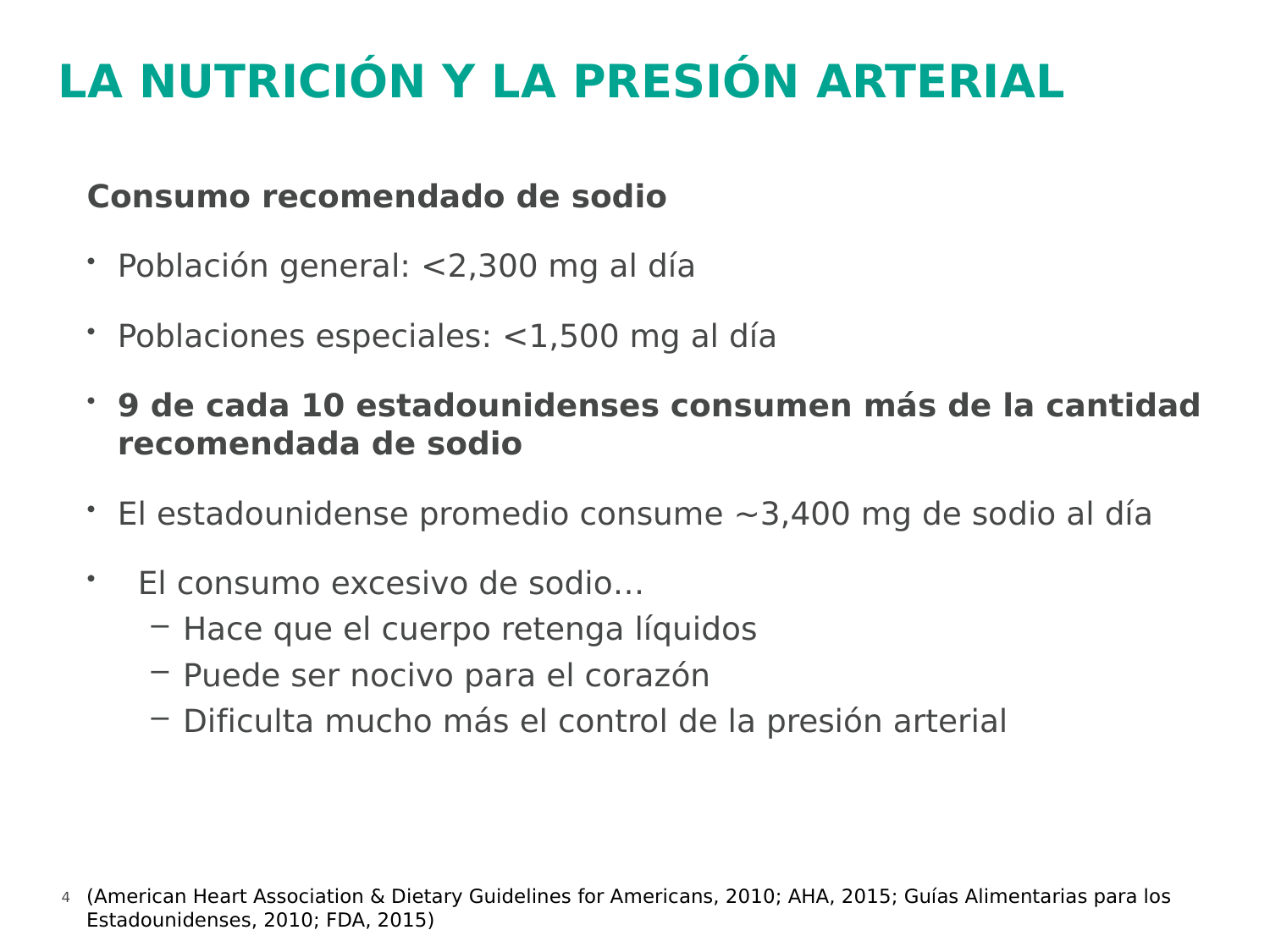

# La nutrición y la presión arterial
Consumo recomendado de sodio
Población general: <2,300 mg al día
Poblaciones especiales: <1,500 mg al día
9 de cada 10 estadounidenses consumen más de la cantidad recomendada de sodio
El estadounidense promedio consume ~3,400 mg de sodio al día
  El consumo excesivo de sodio…
Hace que el cuerpo retenga líquidos
Puede ser nocivo para el corazón
Dificulta mucho más el control de la presión arterial

(American Heart Association & Dietary Guidelines for Americans, 2010; AHA, 2015; Guías Alimentarias para los Estadounidenses, 2010; FDA, 2015)
4